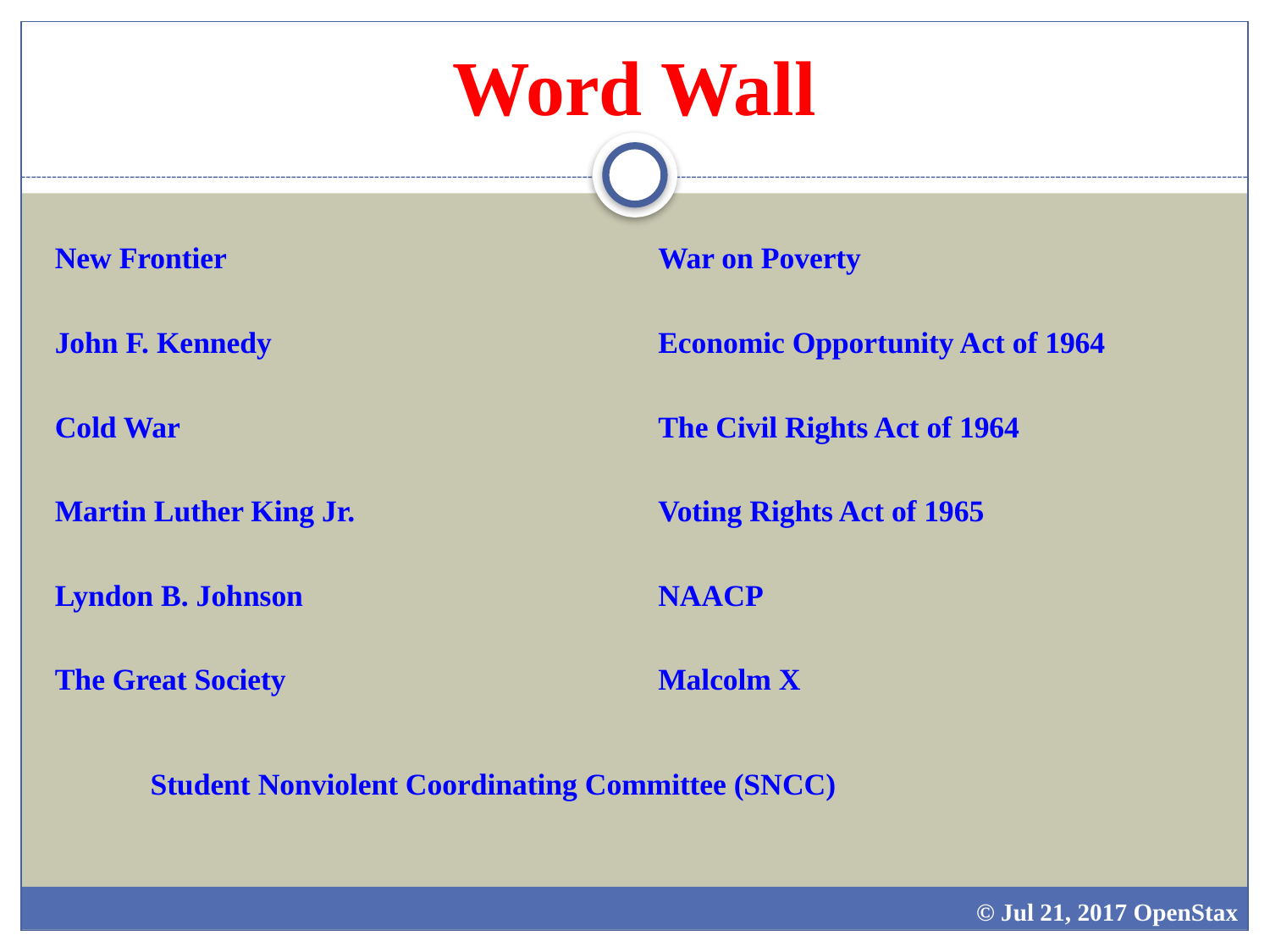

# Word Wall
New Frontier				War on Poverty

John F. Kennedy				Economic Opportunity Act of 1964

Cold War 				The Civil Rights Act of 1964

Martin Luther King Jr.			Voting Rights Act of 1965

Lyndon B. Johnson 			NAACP

The Great Society				Malcolm X

Student Nonviolent Coordinating Committee (SNCC)
© Jul 21, 2017 OpenStax